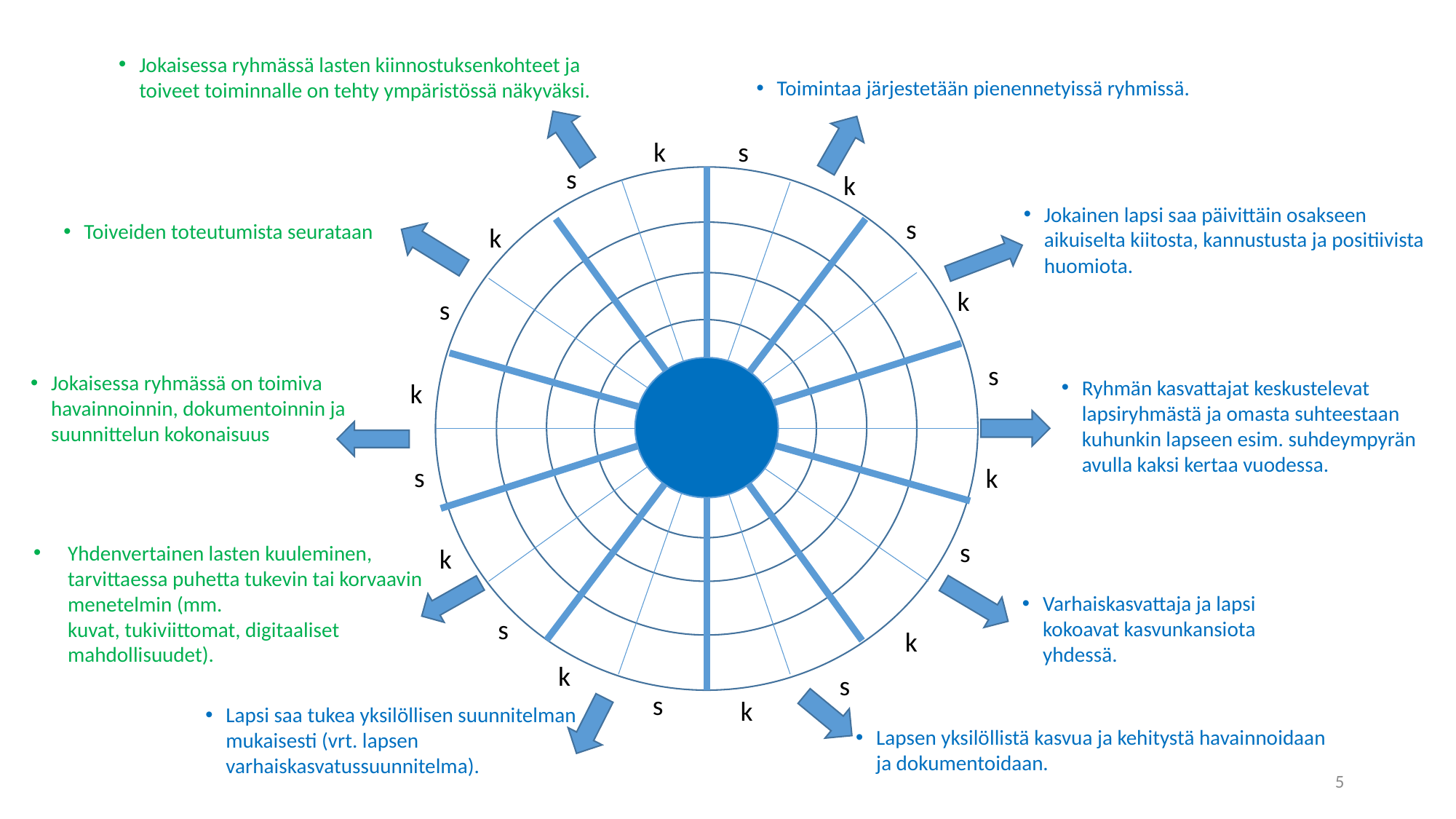

Jokaisessa ryhmässä lasten kiinnostuksenkohteet ja toiveet toiminnalle on tehty ympäristössä näkyväksi.
Toimintaa järjestetään pienennetyissä ryhmissä.

s
k
s
k

Jokainen lapsi saa päivittäin osakseen aikuiselta kiitosta, kannustusta ja positiivista huomiota.
s

Toiveiden toteutumista seurataan
k

k
s

s

Jokaisessa ryhmässä on toimiva havainnoinnin, dokumentoinnin ja suunnittelun kokonaisuus
Ryhmän kasvattajat keskustelevat lapsiryhmästä ja omasta suhteestaan kuhunkin lapseen esim. suhdeympyrän avulla kaksi kertaa vuodessa.
k

s
k
s
Yhdenvertainen lasten kuuleminen, tarvittaessa puhetta tukevin tai korvaavin menetelmin (mm.
kuvat, tukiviittomat, digitaaliset mahdollisuudet).
k

Varhaiskasvattaja ja lapsi kokoavat kasvunkansiota yhdessä.
s
k
k
s
s

k

Lapsi saa tukea yksilöllisen suunnitelman mukaisesti (vrt. lapsen varhaiskasvatussuunnitelma).
Lapsen yksilöllistä kasvua ja kehitystä havainnoidaan ja dokumentoidaan.
5